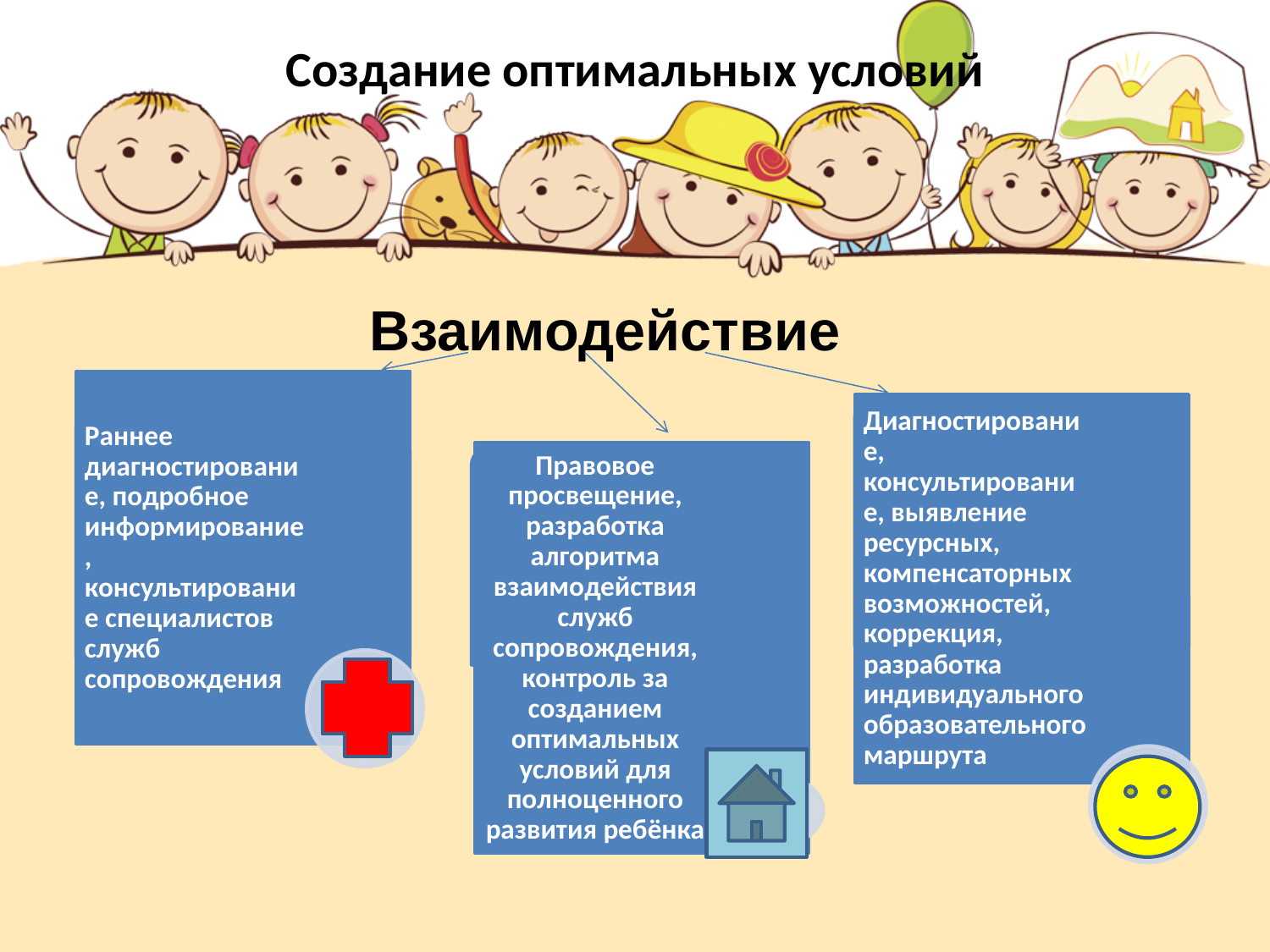

# Создание оптимальных условий
Раннее диагностирование, подробное информирование, консультирование специалистов служб сопровождения
Правовое просвещение, разработка алгоритма взаимодействия служб сопровождения, контроль за созданием оптимальных условий для полноценного развития ребёнка
Диагностирование, консультирование, выявление ресурсных, компенсаторных возможностей, коррекция, разработка индивидуального образовательного маршрута
Взаимодействие